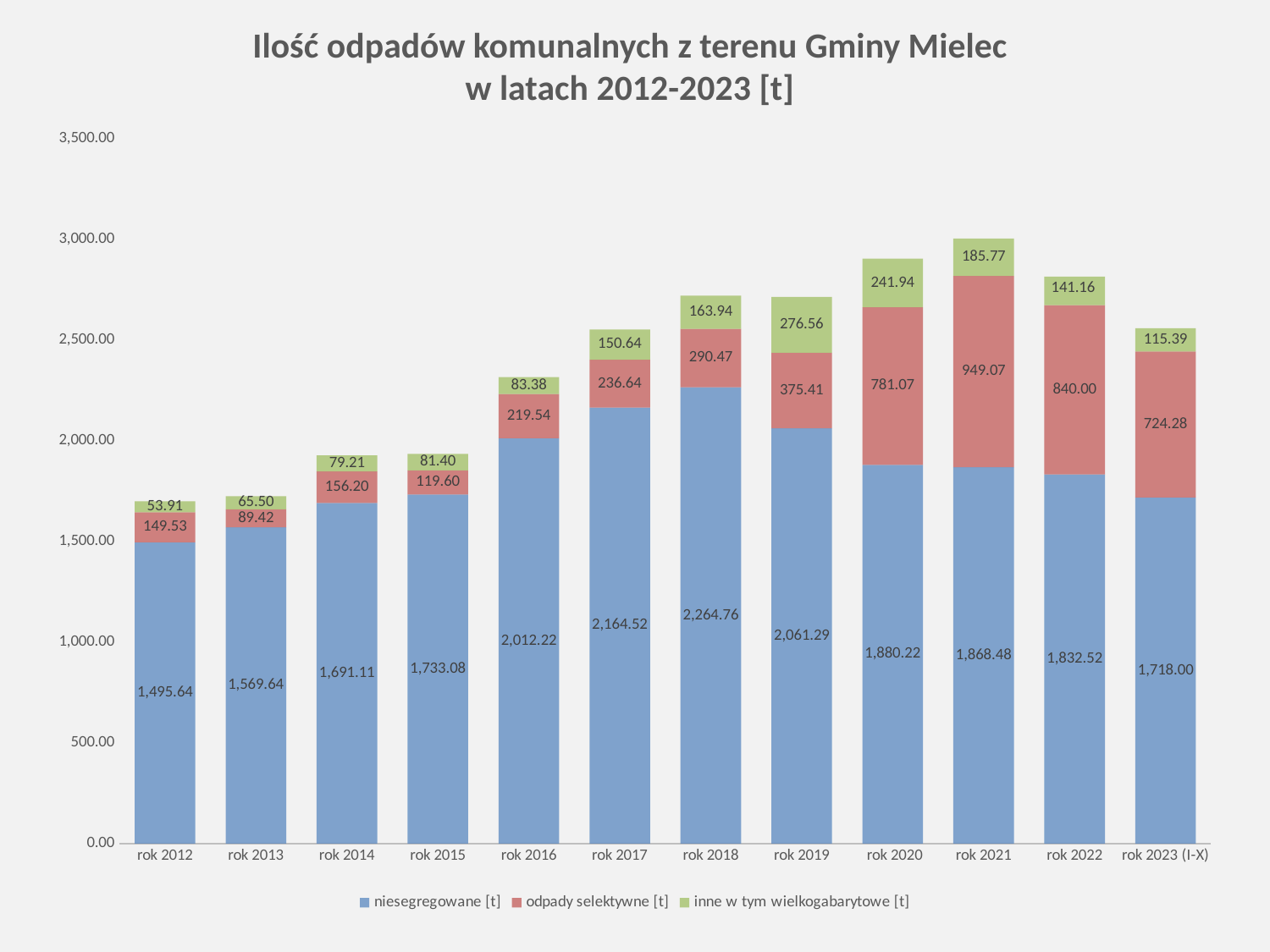

Ilość odpadów komunalnych z terenu Gminy Mielec w latach 2012-2023 [t]

### Chart

| Category | niesegregowane [t] | odpady selektywne [t] | inne w tym wielkogabarytowe [t] |
|---|---|---|---|
| rok 2012 | 1495.64 | 149.53 | 53.91 |
| rok 2013 | 1569.64 | 89.42 | 65.5 |
| rok 2014 | 1691.11 | 156.2 | 79.21 |
| rok 2015 | 1733.08 | 119.6 | 81.397 |
| rok 2016 | 2012.22 | 219.54 | 83.382 |
| rok 2017 | 2164.519 | 236.64 | 150.644 |
| rok 2018 | 2264.764 | 290.473 | 163.935 |
| rok 2019 | 2061.29 | 375.41 | 276.559 |
|  rok 2020 | 1880.22 | 781.066 | 241.94 |
| rok 2021 | 1868.48 | 949.07 | 185.77 |
| rok 2022 | 1832.52 | 840.0 | 141.16 |
| rok 2023 (I-X) | 1718.0 | 724.28 | 115.39 |